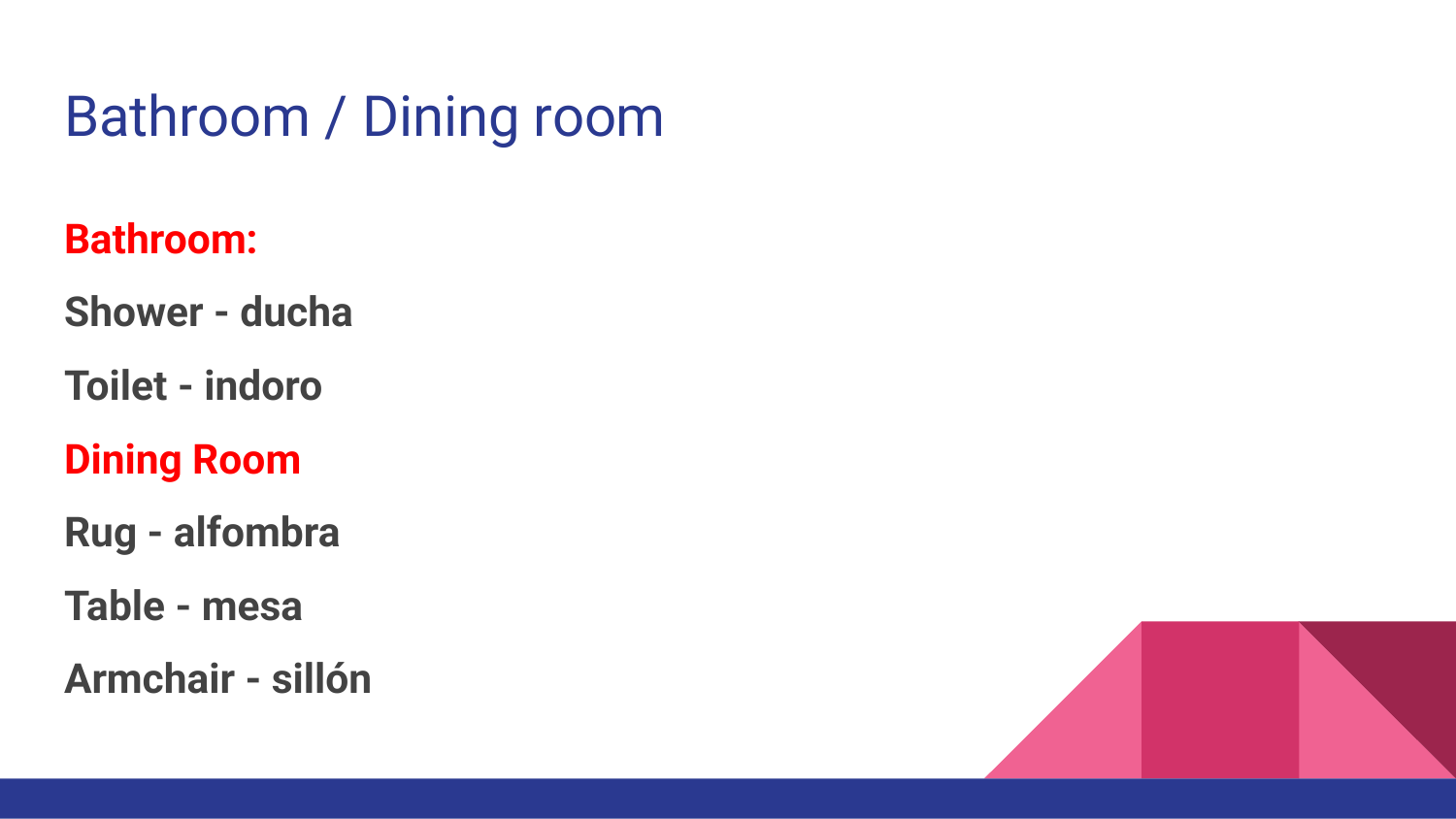

# Bathroom / Dining room
Bathroom:
Shower - ducha
Toilet - indoro
Dining Room
Rug - alfombra
Table - mesa
Armchair - sillón